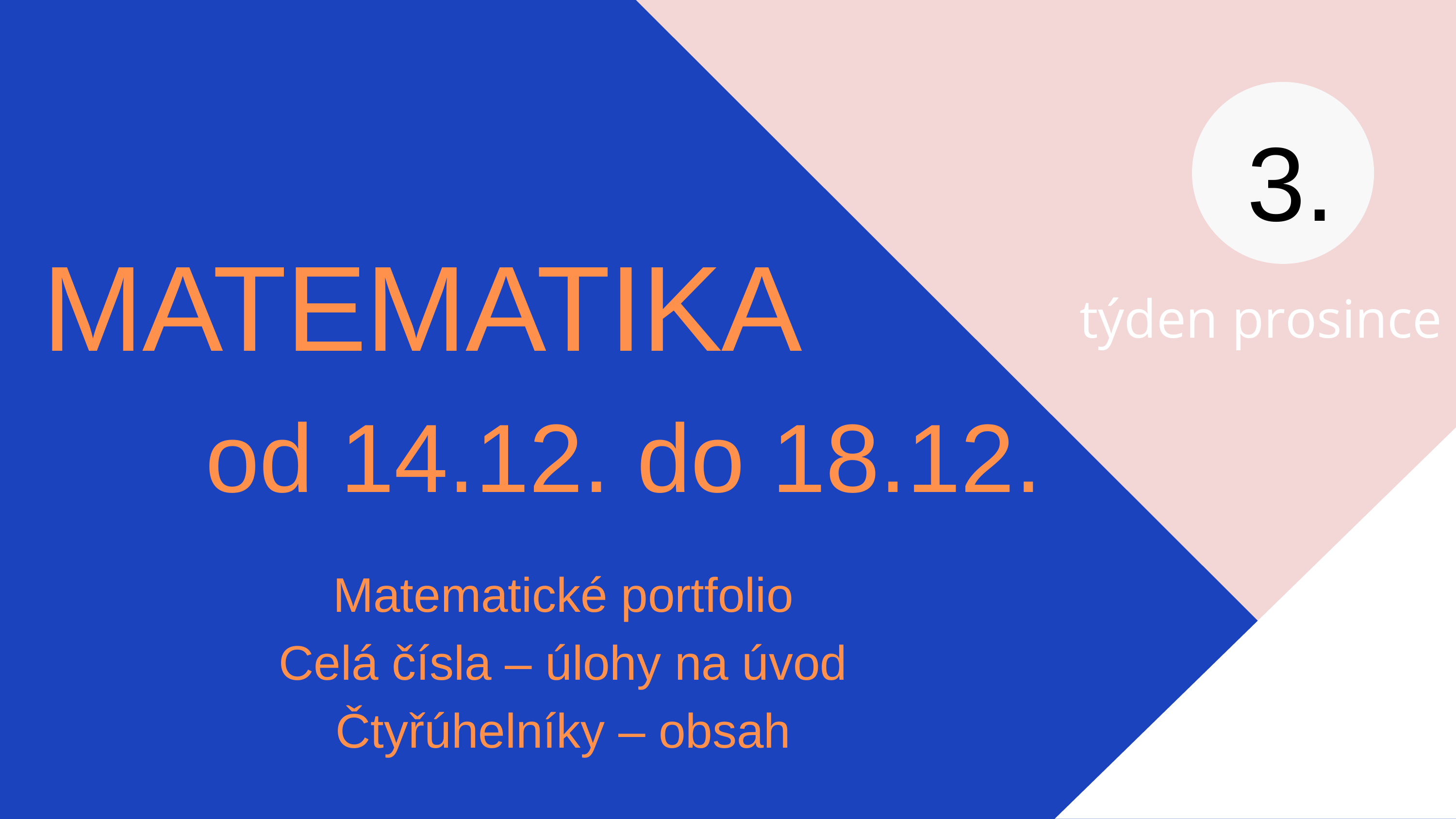

3.
MATEMATIKA
týden prosince
od 14.12. do 18.12.

Matematické portfolio
Celá čísla – úlohy na úvod
Čtyřúhelníky – obsah